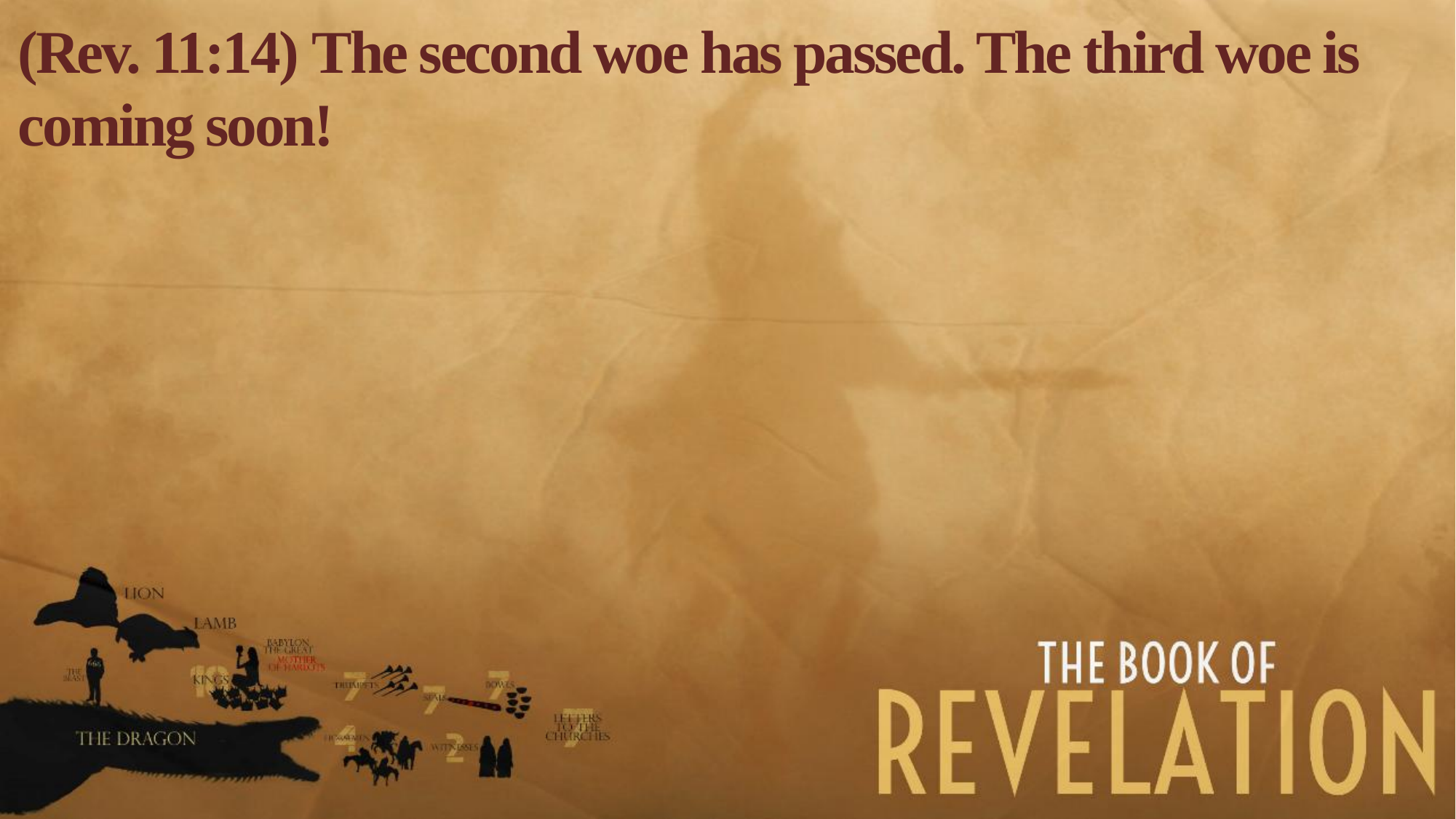

(Rev. 11:14) The second woe has passed. The third woe is coming soon!